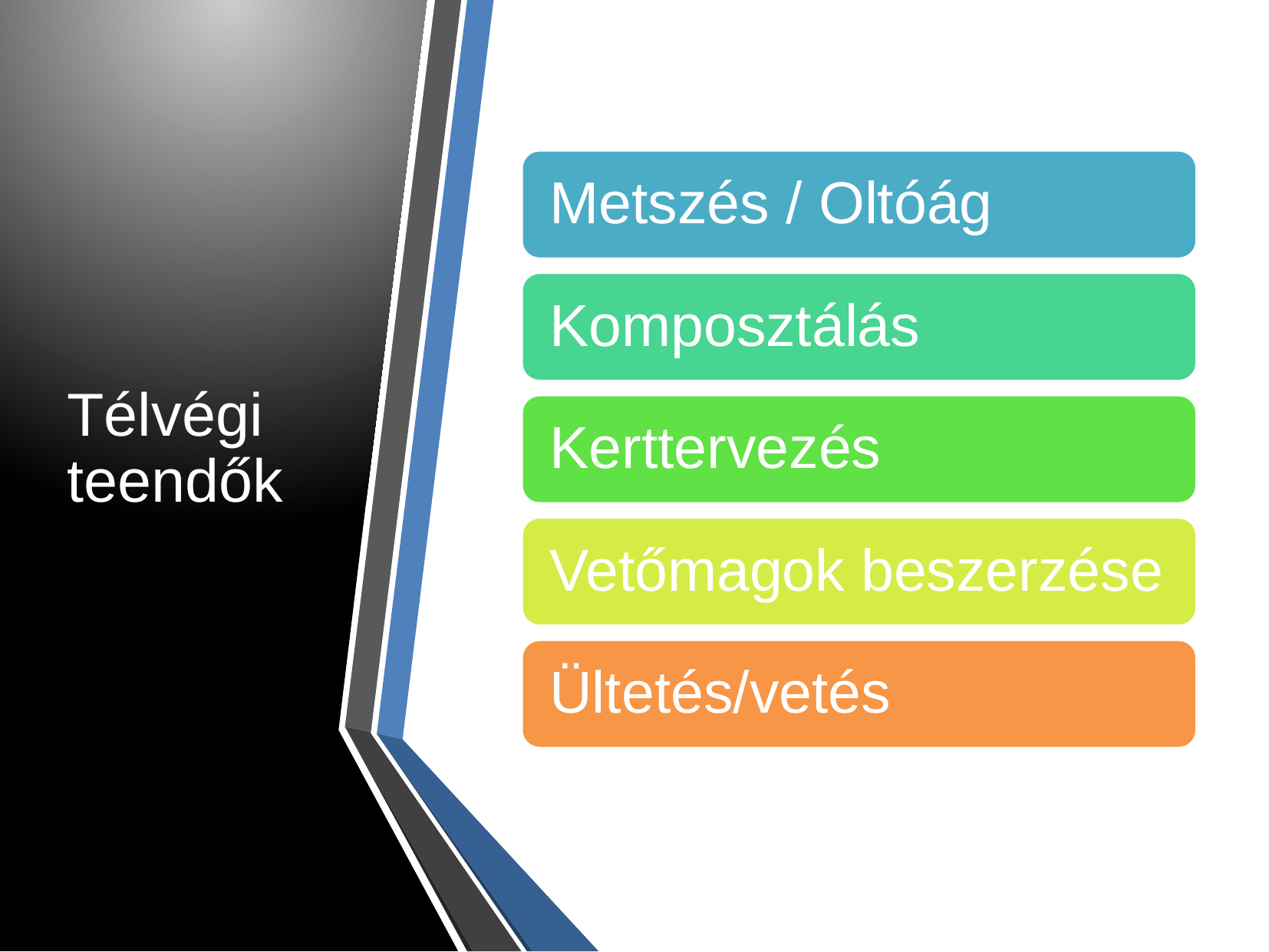

Télvégi teendők
Metszés / Oltóág
Komposztálás
Kerttervezés
Vetőmagok beszerzése
Ültetés/vetés